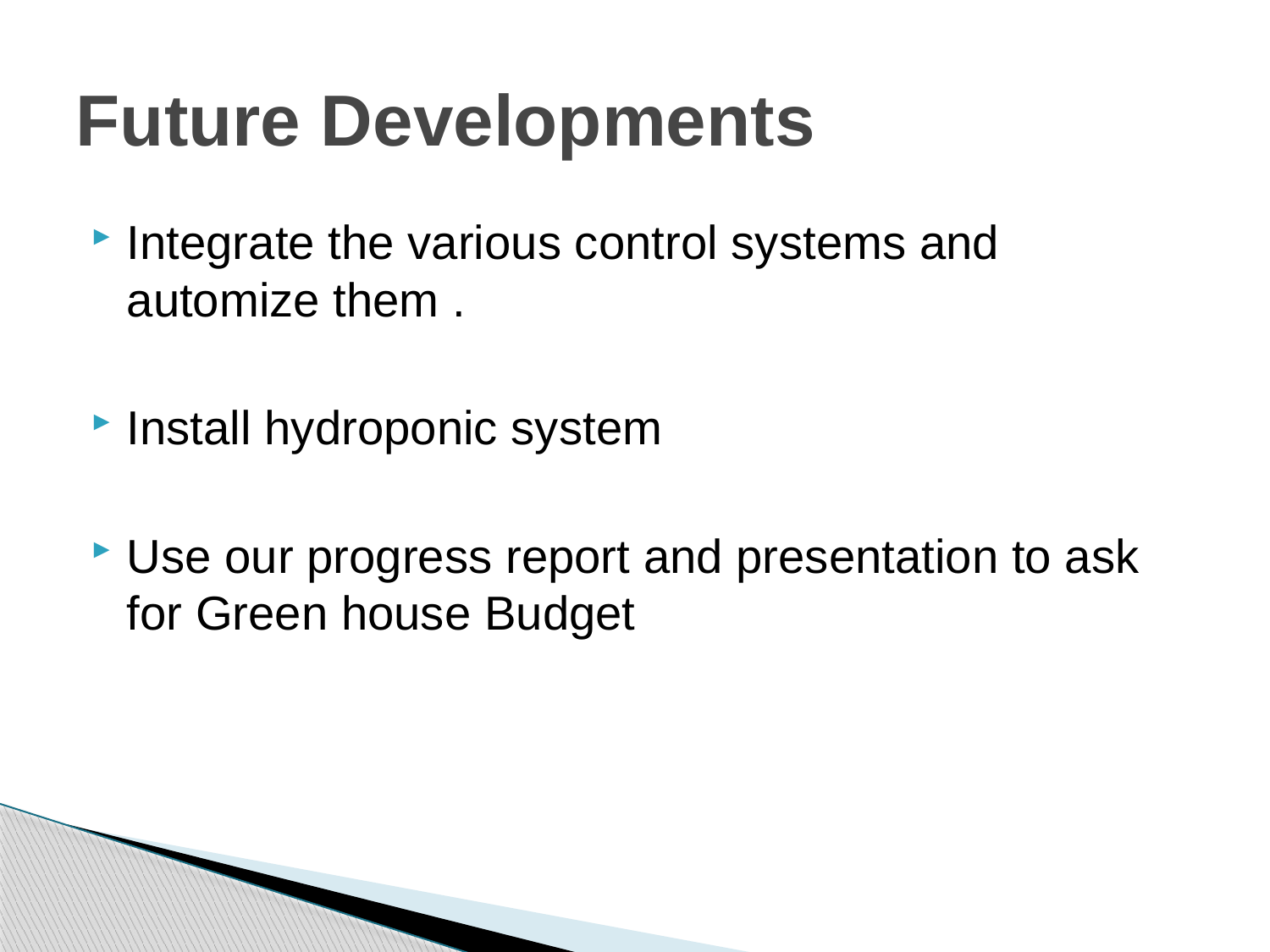

# Future Developments
Integrate the various control systems and automize them .

Install hydroponic system

Use our progress report and presentation to ask for Green house Budget